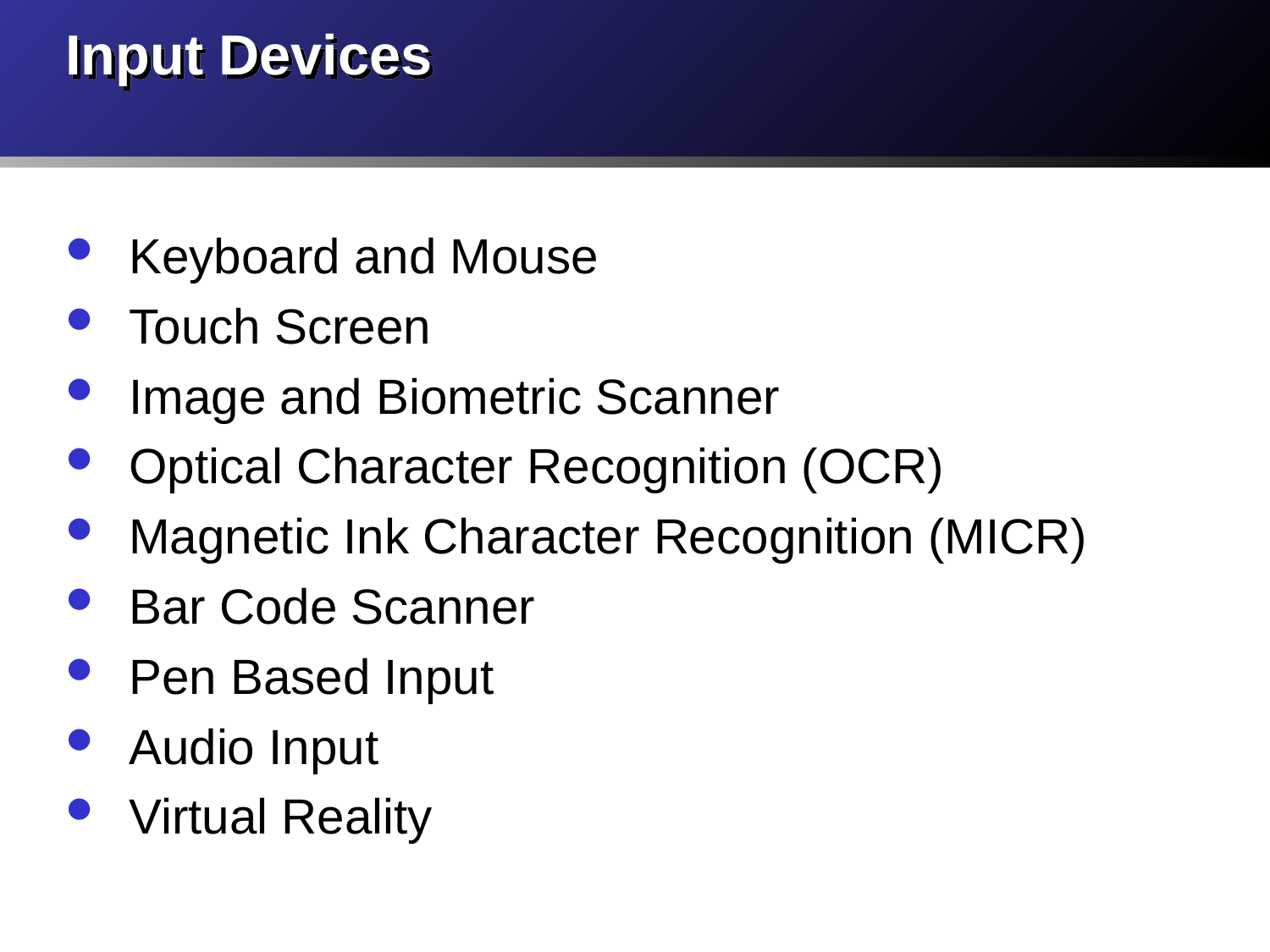

# Input Devices
Keyboard and Mouse
Touch Screen
Image and Biometric Scanner
Optical Character Recognition (OCR)
Magnetic Ink Character Recognition (MICR)
Bar Code Scanner
Pen Based Input
Audio Input
Virtual Reality